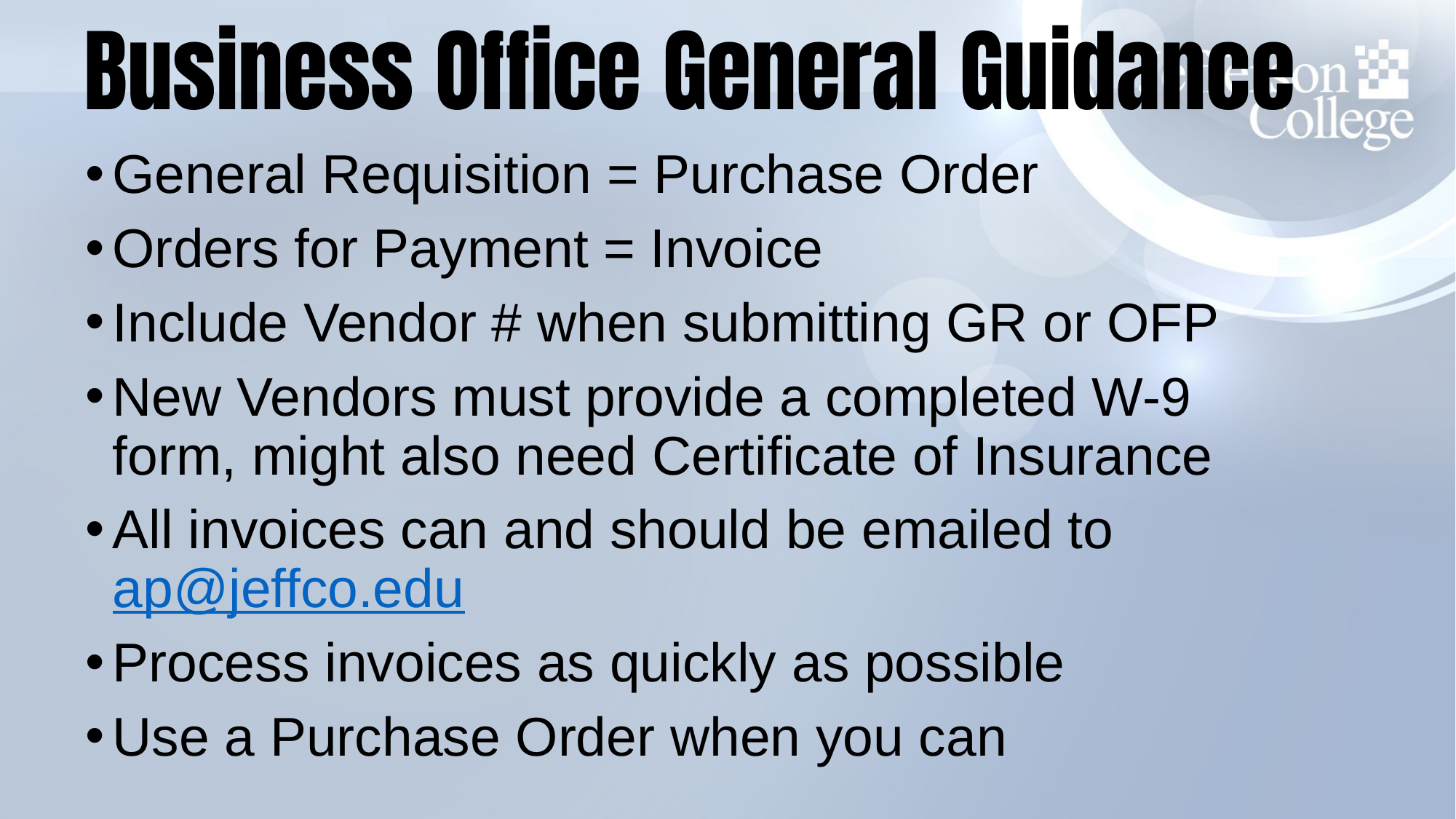

# Business Office General Guidance
General Requisition = Purchase Order
Orders for Payment = Invoice
Include Vendor # when submitting GR or OFP
New Vendors must provide a completed W-9 form, might also need Certificate of Insurance
All invoices can and should be emailed to ap@jeffco.edu
Process invoices as quickly as possible
Use a Purchase Order when you can